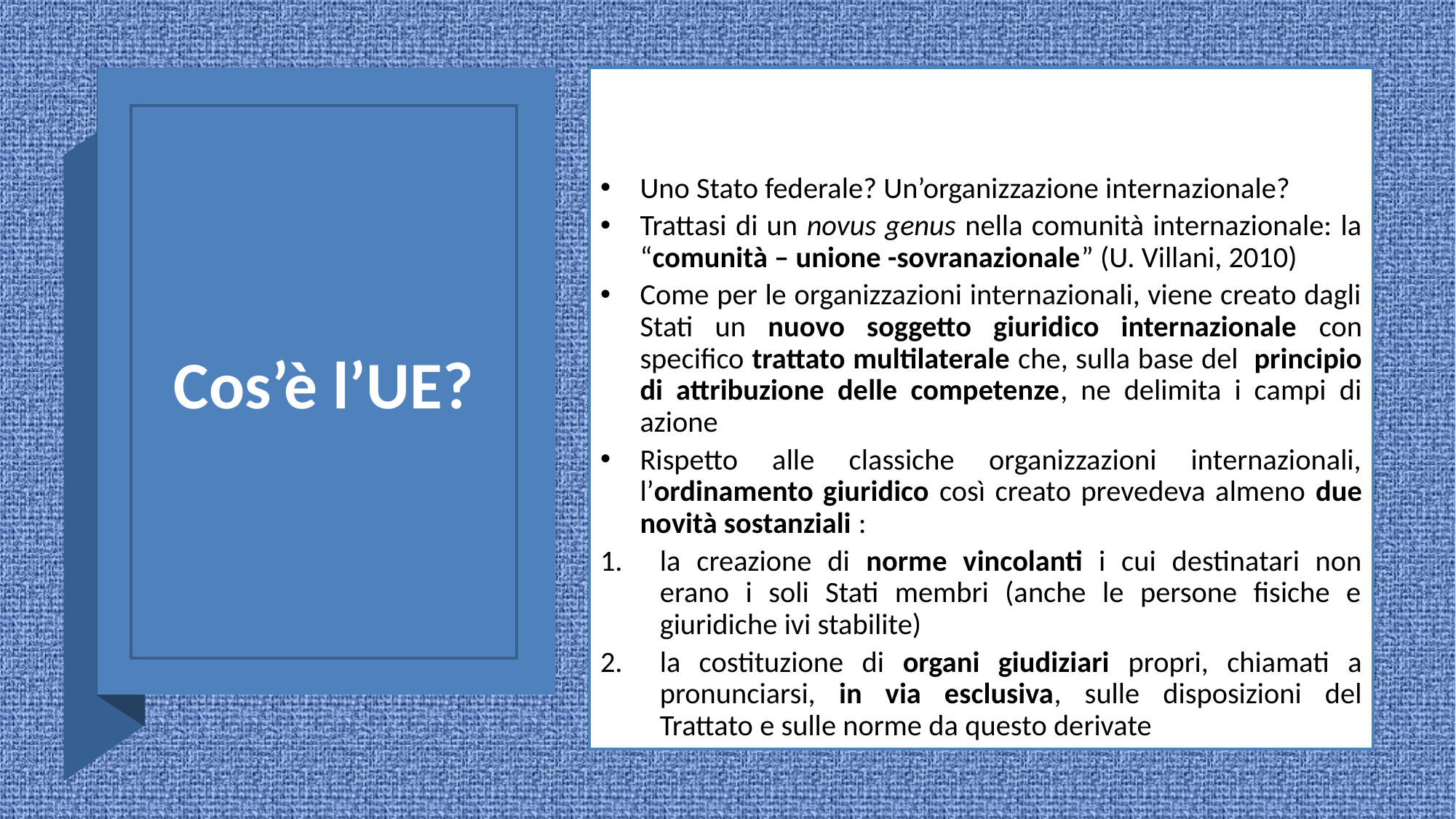

Uno Stato federale? Un’organizzazione internazionale?
Trattasi di un novus genus nella comunità internazionale: la “comunità – unione -sovranazionale” (U. Villani, 2010)
Come per le organizzazioni internazionali, viene creato dagli Stati un nuovo soggetto giuridico internazionale con specifico trattato multilaterale che, sulla base del  principio di attribuzione delle competenze, ne delimita i campi di azione
Rispetto alle classiche organizzazioni internazionali, l’ordinamento giuridico così creato prevedeva almeno due novità sostanziali :
la creazione di norme vincolanti i cui destinatari non erano i soli Stati membri (anche le persone fisiche e giuridiche ivi stabilite)
la costituzione di organi giudiziari propri, chiamati a pronunciarsi, in via esclusiva, sulle disposizioni del Trattato e sulle norme da questo derivate

# Cos’è l’UE?